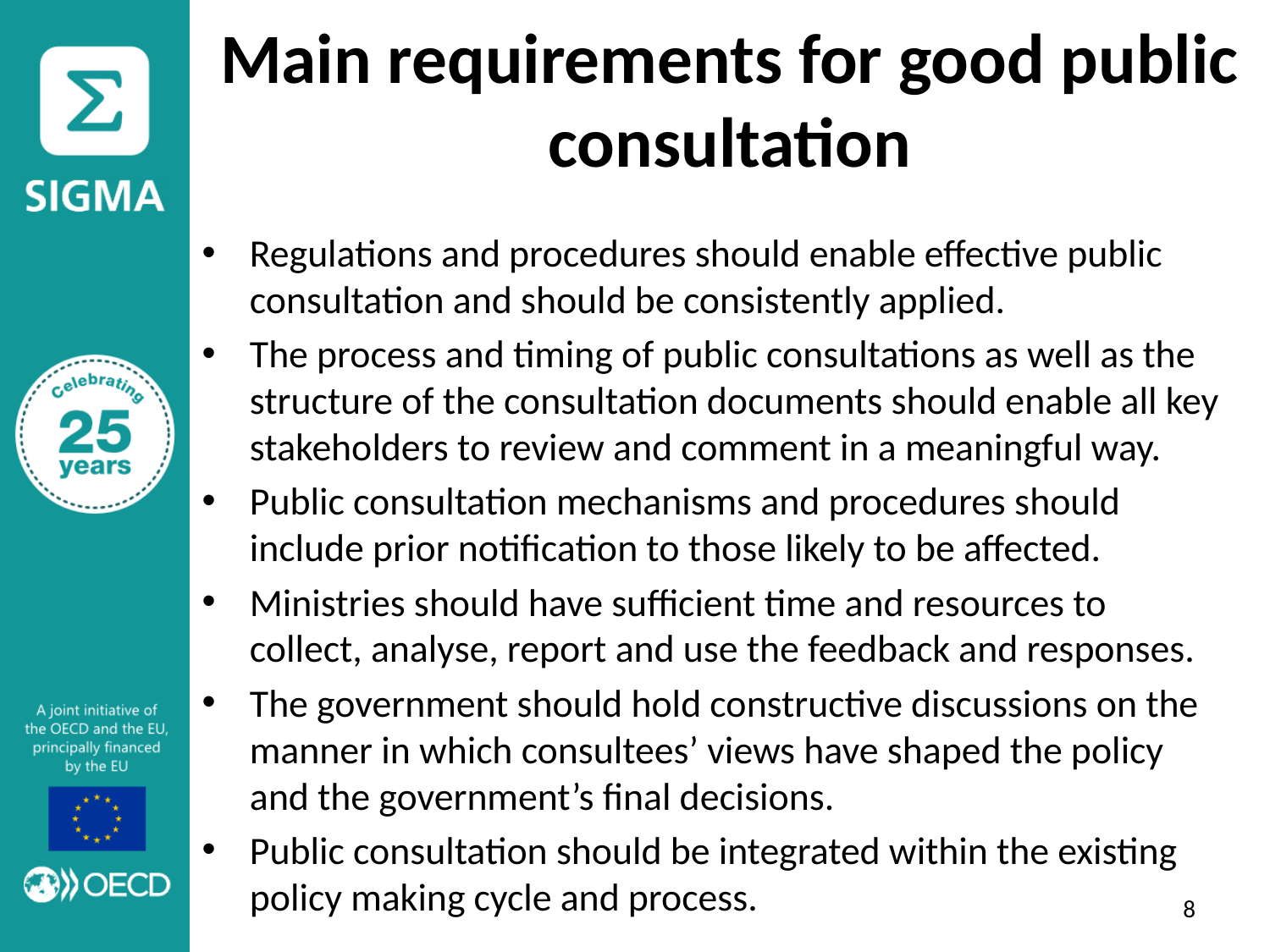

# Main requirements for good public consultation
Regulations and procedures should enable effective public consultation and should be consistently applied.
The process and timing of public consultations as well as the structure of the consultation documents should enable all key stakeholders to review and comment in a meaningful way.
Public consultation mechanisms and procedures should include prior notification to those likely to be affected.
Ministries should have sufficient time and resources to collect, analyse, report and use the feedback and responses.
The government should hold constructive discussions on the manner in which consultees’ views have shaped the policy and the government’s final decisions.
Public consultation should be integrated within the existing policy making cycle and process.
8